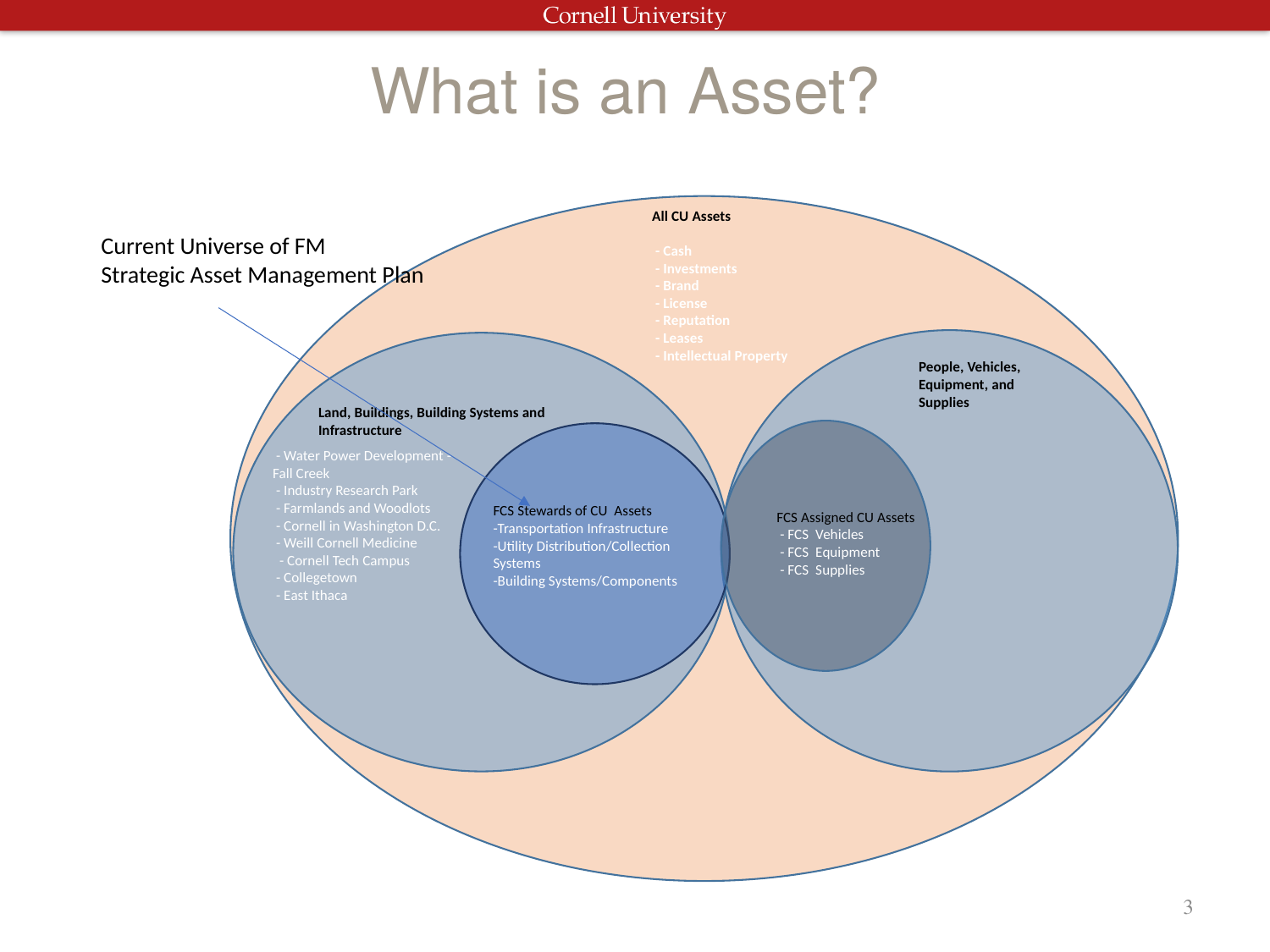

What is an Asset?

All CU Assets

 - Cash
 - Investments
 - Brand
 - License
 - Reputation
 - Leases
 - Intellectual Property
Current Universe of FM
Strategic Asset Management Plan

Land, Buildings, Building Systems and
Infrastructure
People, Vehicles, Equipment, and Supplies

 - Water Power Development - Fall Creek
 - Industry Research Park
 - Farmlands and Woodlots
 - Cornell in Washington D.C.
 - Weill Cornell Medicine
  - Cornell Tech Campus
 - Collegetown
 - East Ithaca

FCS Stewards of CU  Assets
-Transportation Infrastructure
-Utility Distribution/Collection 	Systems
-Building Systems/Components
FCS Assigned CU Assets
 - FCS  Vehicles
 - FCS  Equipment
 - FCS  Supplies

3